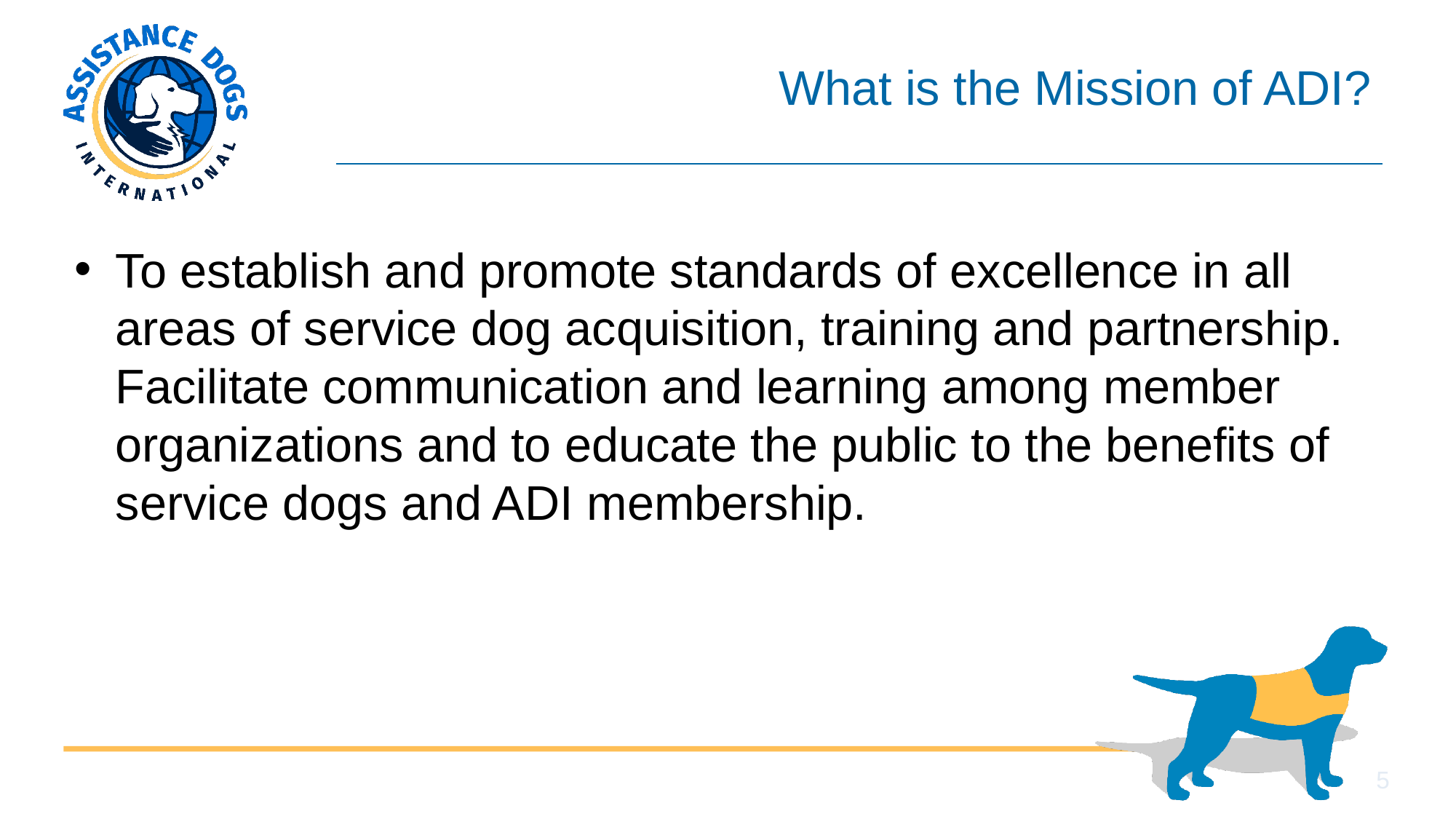

# What is the Mission of ADI?
To establish and promote standards of excellence in all areas of service dog acquisition, training and partnership. Facilitate communication and learning among member organizations and to educate the public to the benefits of service dogs and ADI membership.

5